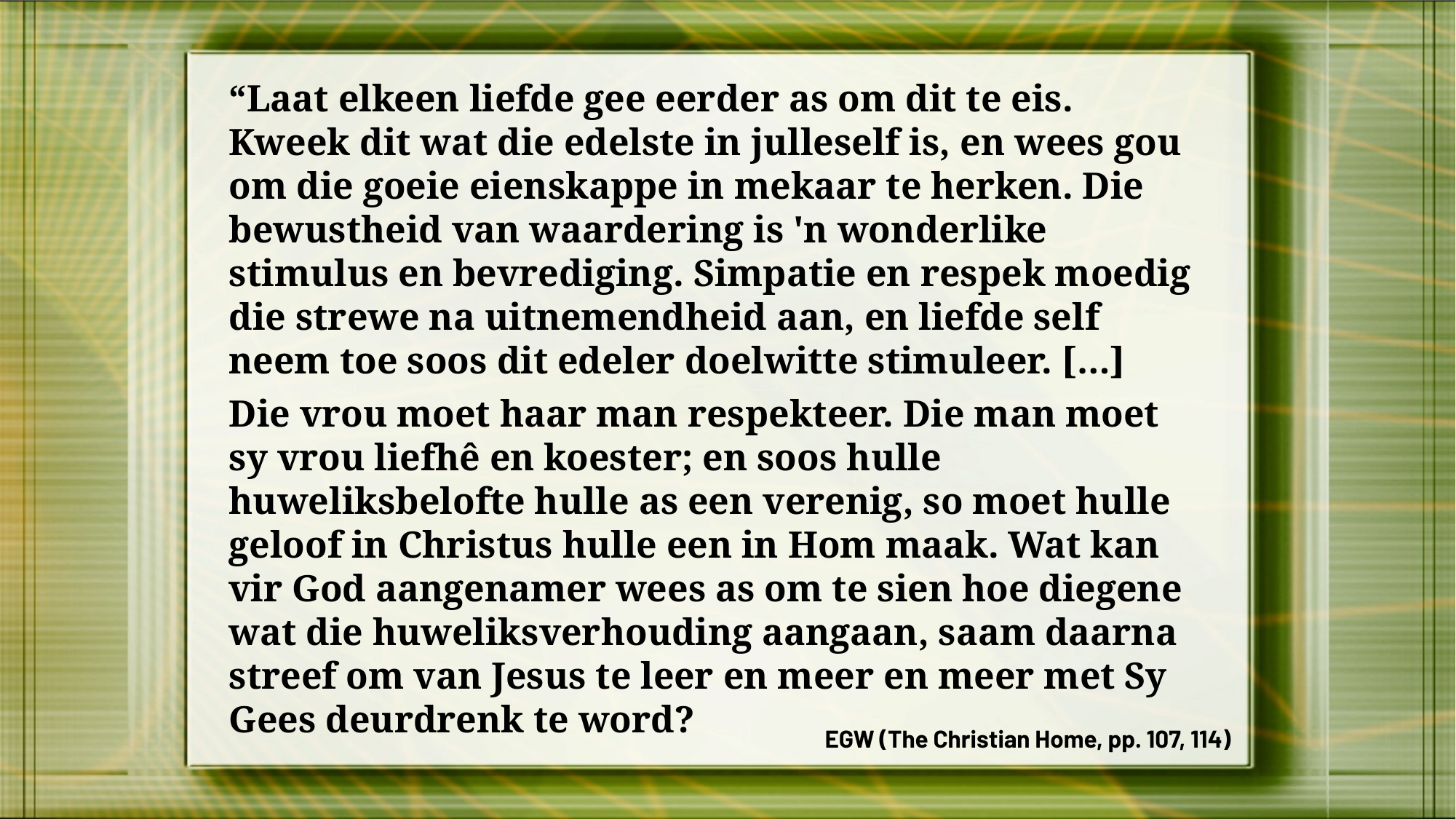

“Laat elkeen liefde gee eerder as om dit te eis. Kweek dit wat die edelste in julleself is, en wees gou om die goeie eienskappe in mekaar te herken. Die bewustheid van waardering is 'n wonderlike stimulus en bevrediging. Simpatie en respek moedig die strewe na uitnemendheid aan, en liefde self neem toe soos dit edeler doelwitte stimuleer. […]
Die vrou moet haar man respekteer. Die man moet sy vrou liefhê en koester; en soos hulle huweliksbelofte hulle as een verenig, so moet hulle geloof in Christus hulle een in Hom maak. Wat kan vir God aangenamer wees as om te sien hoe diegene wat die huweliksverhouding aangaan, saam daarna streef om van Jesus te leer en meer en meer met Sy Gees deurdrenk te word?
EGW (The Christian Home, pp. 107, 114)